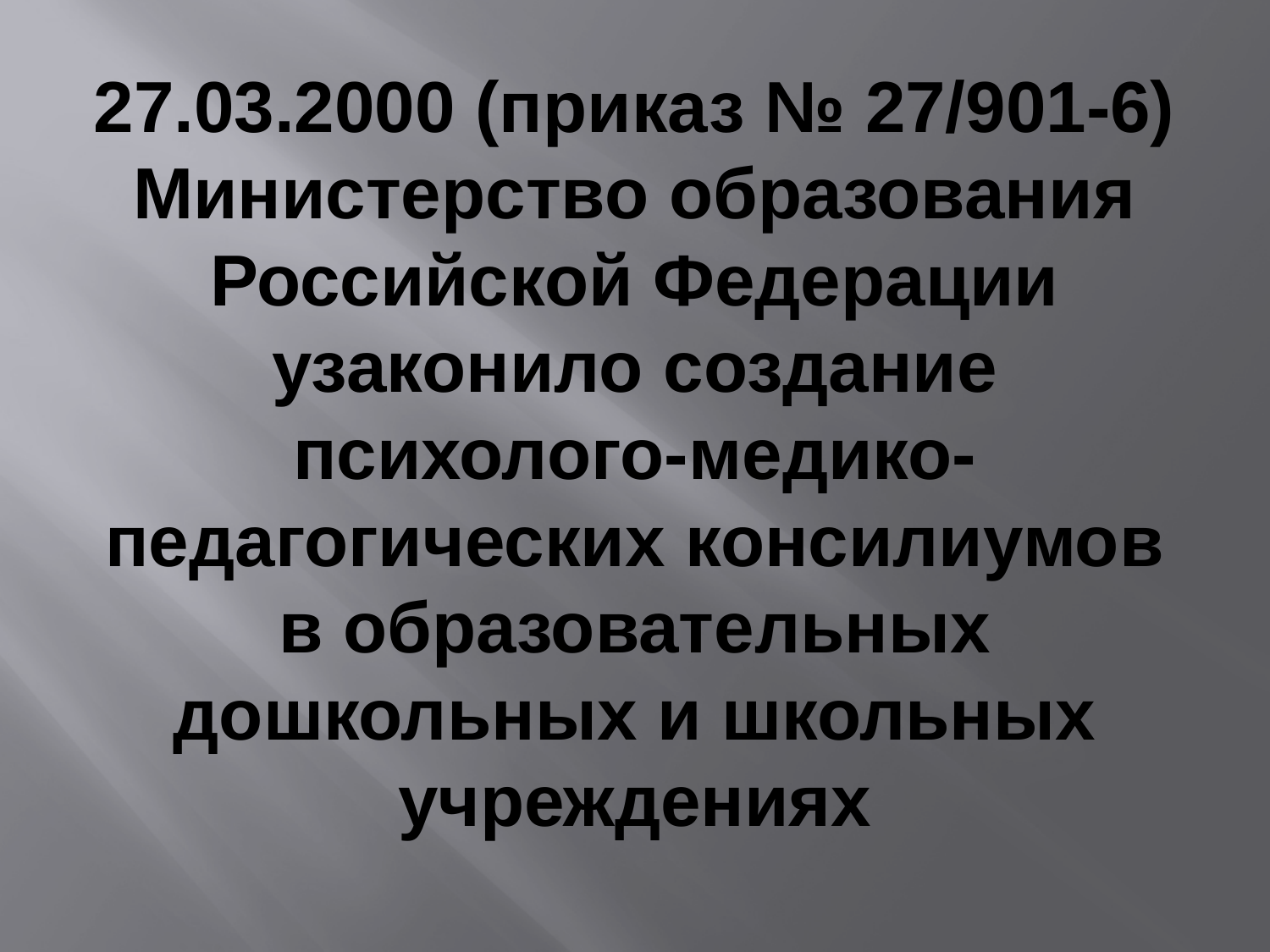

# 27.03.2000 (приказ № 27/901-6) Министерство образования Российской Федерации узаконило создание психолого-медико-педагогических консилиумов в образовательных дошкольных и школьных учреждениях